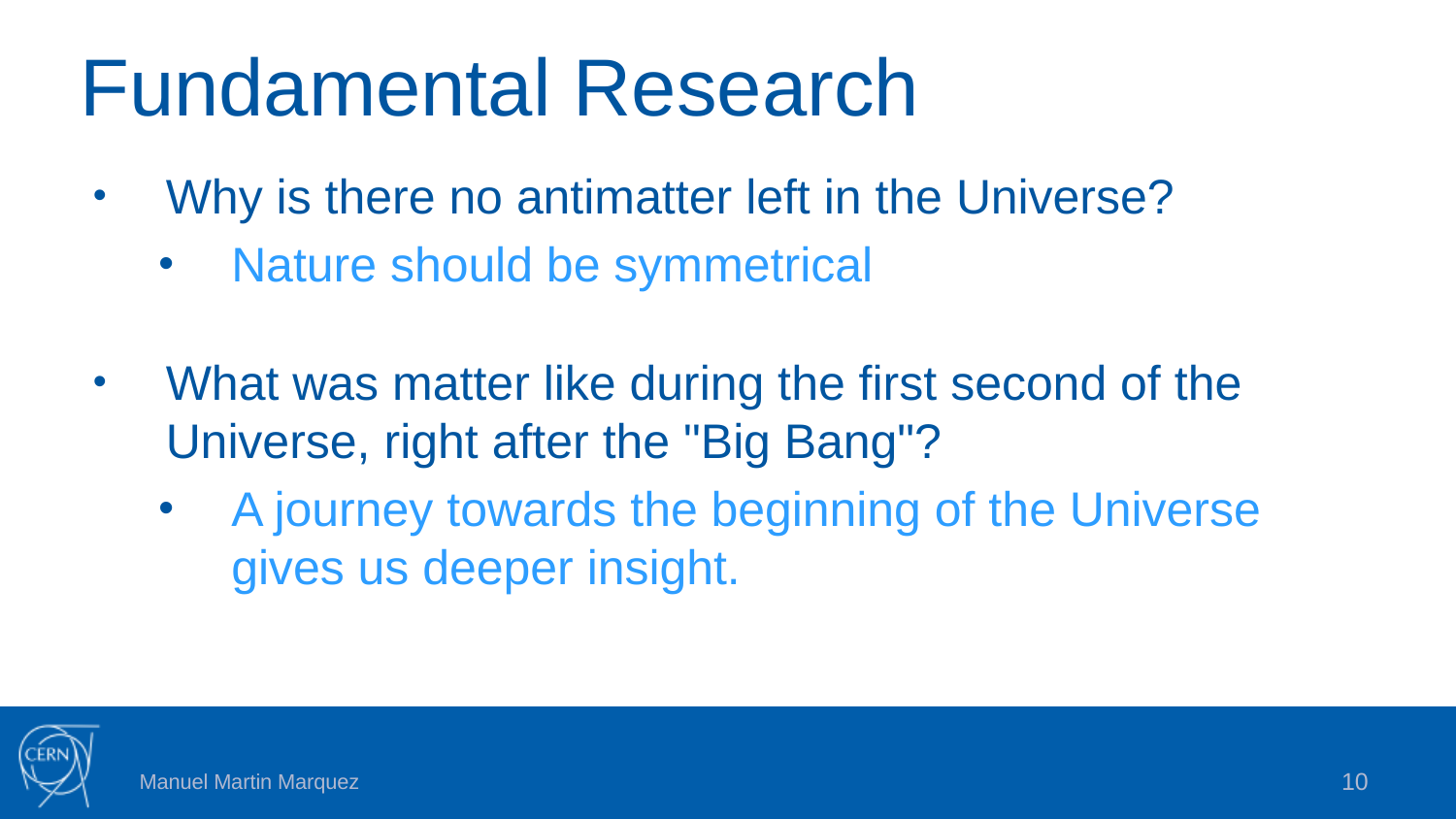

# Fundamental Research
Why is there no antimatter left in the Universe?
Nature should be symmetrical

What was matter like during the first second of the Universe, right after the "Big Bang"?
A journey towards the beginning of the Universe gives us deeper insight.

10
Manuel Martin Marquez